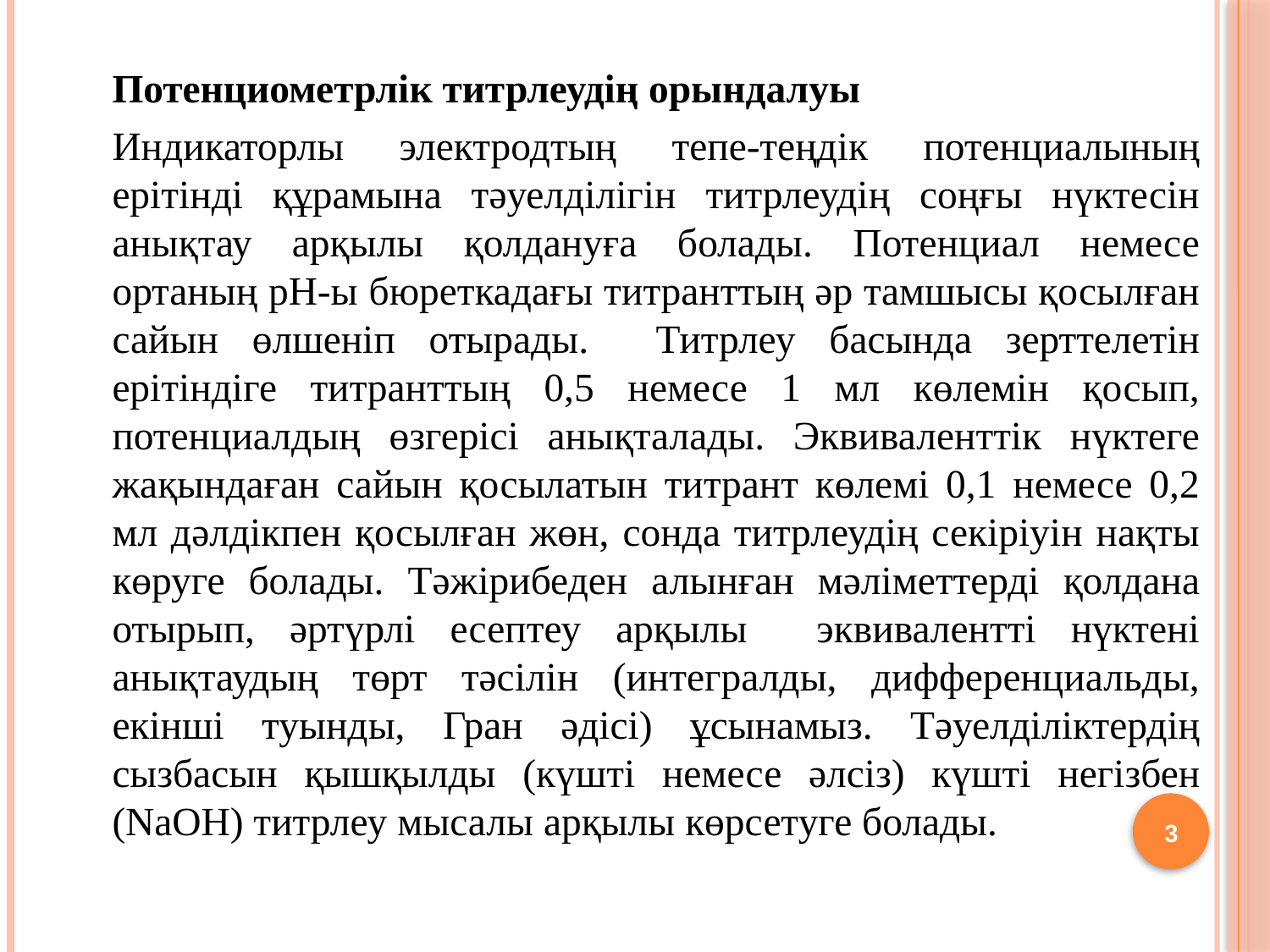

Потенциометрлік титрлеудің орындалуы
	Индикаторлы электродтың тепе-теңдік потенциалының ерітінді құрамына тәуелділігін титрлеудің соңғы нүктесін анықтау арқылы қолдануға болады. Потенциал немесе ортаның рН-ы бюреткадағы титранттың әр тамшысы қосылған сайын өлшеніп отырады.  Титрлеу басында зерттелетін ерітіндіге титранттың 0,5 немесе 1 мл көлемін қосып, потенциалдың өзгерісі анықталады. Эквиваленттік нүктеге жақындаған сайын қосылатын титрант көлемі 0,1 немесе 0,2 мл дәлдікпен қосылған жөн, сонда титрлеудің секіріуін нақты көруге болады. Тәжірибеден алынған мәліметтерді қолдана отырып, әртүрлі есептеу арқылы  эквивалентті нүктені анықтаудың төрт тәсілін (интегралды, дифференциальды, екінші туынды, Гран әдісі) ұсынамыз. Тәуелділіктердің сызбасын қышқылды (күшті немесе әлсіз) күшті негізбен (NaOH) титрлеу мысалы арқылы көрсетуге болады.

3